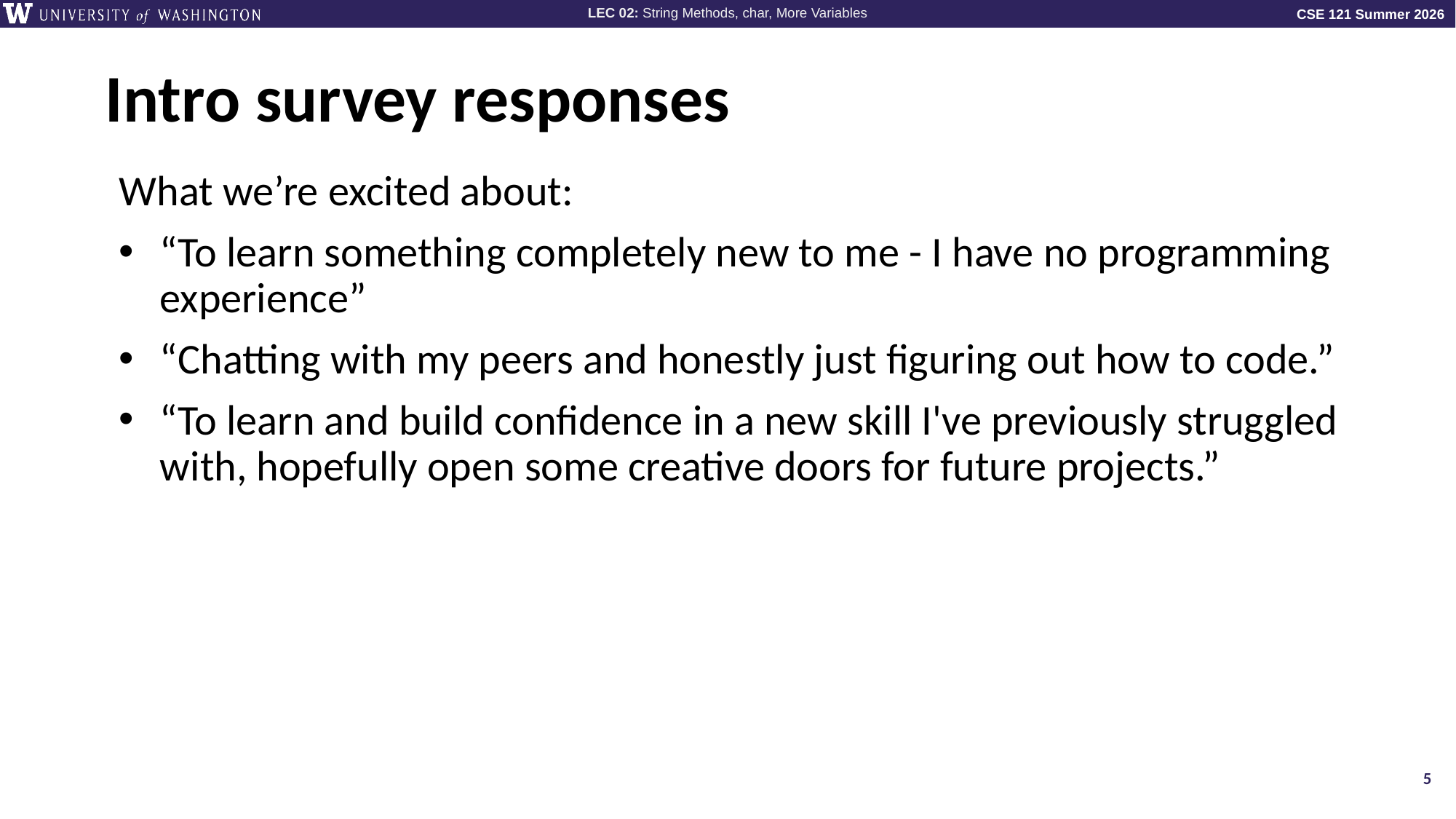

# Intro survey responses
What we’re excited about:
“To learn something completely new to me - I have no programming experience”
“Chatting with my peers and honestly just figuring out how to code.”
“To learn and build confidence in a new skill I've previously struggled with, hopefully open some creative doors for future projects.”

5